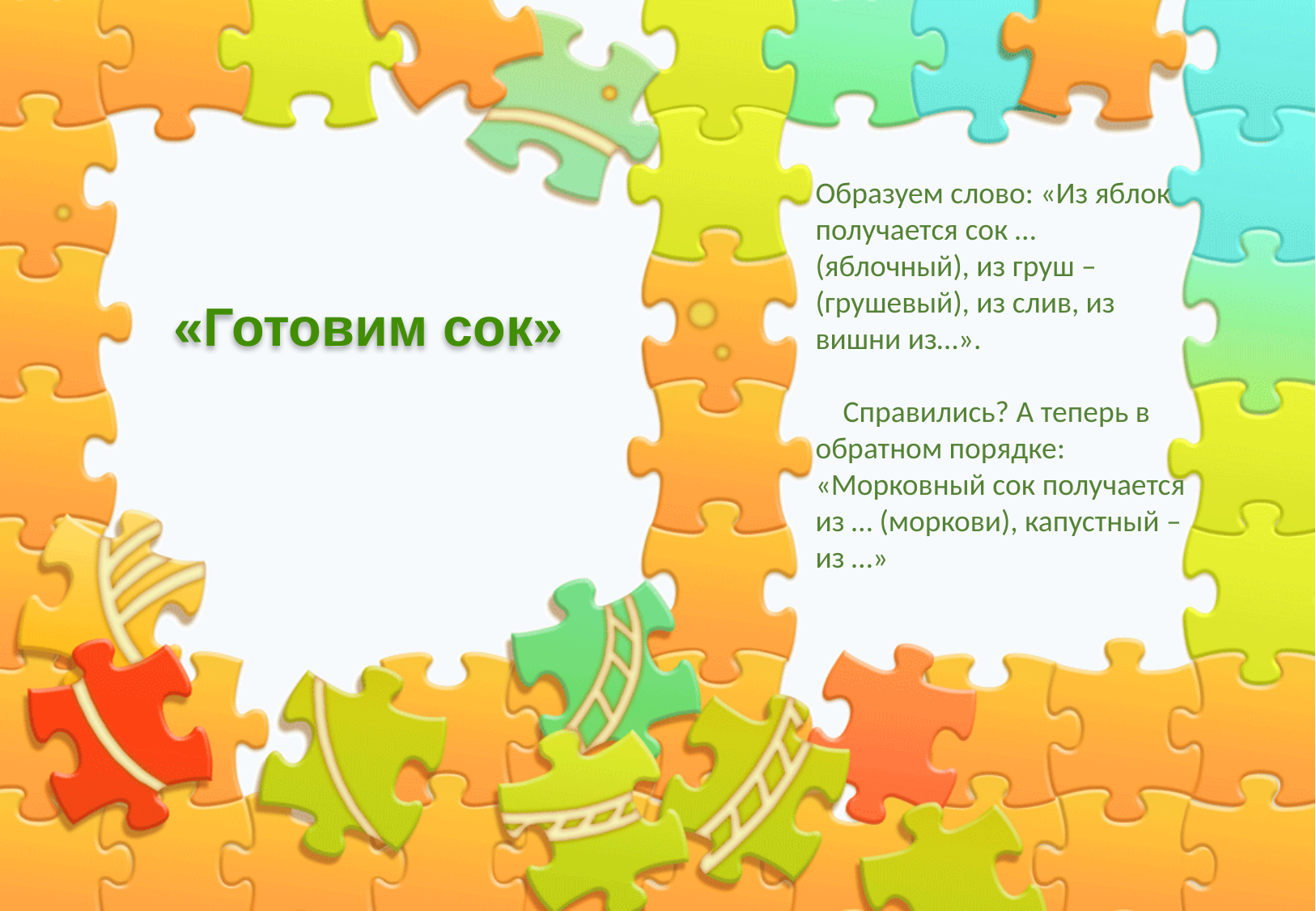

Образуем слово: «Из яблок получается сок …(яблочный), из груш – (грушевый), из слив, из вишни из…».
    Справились? А теперь в обратном порядке: «Морковный сок получается из … (моркови), капустный – из …»
# «Готовим сок»